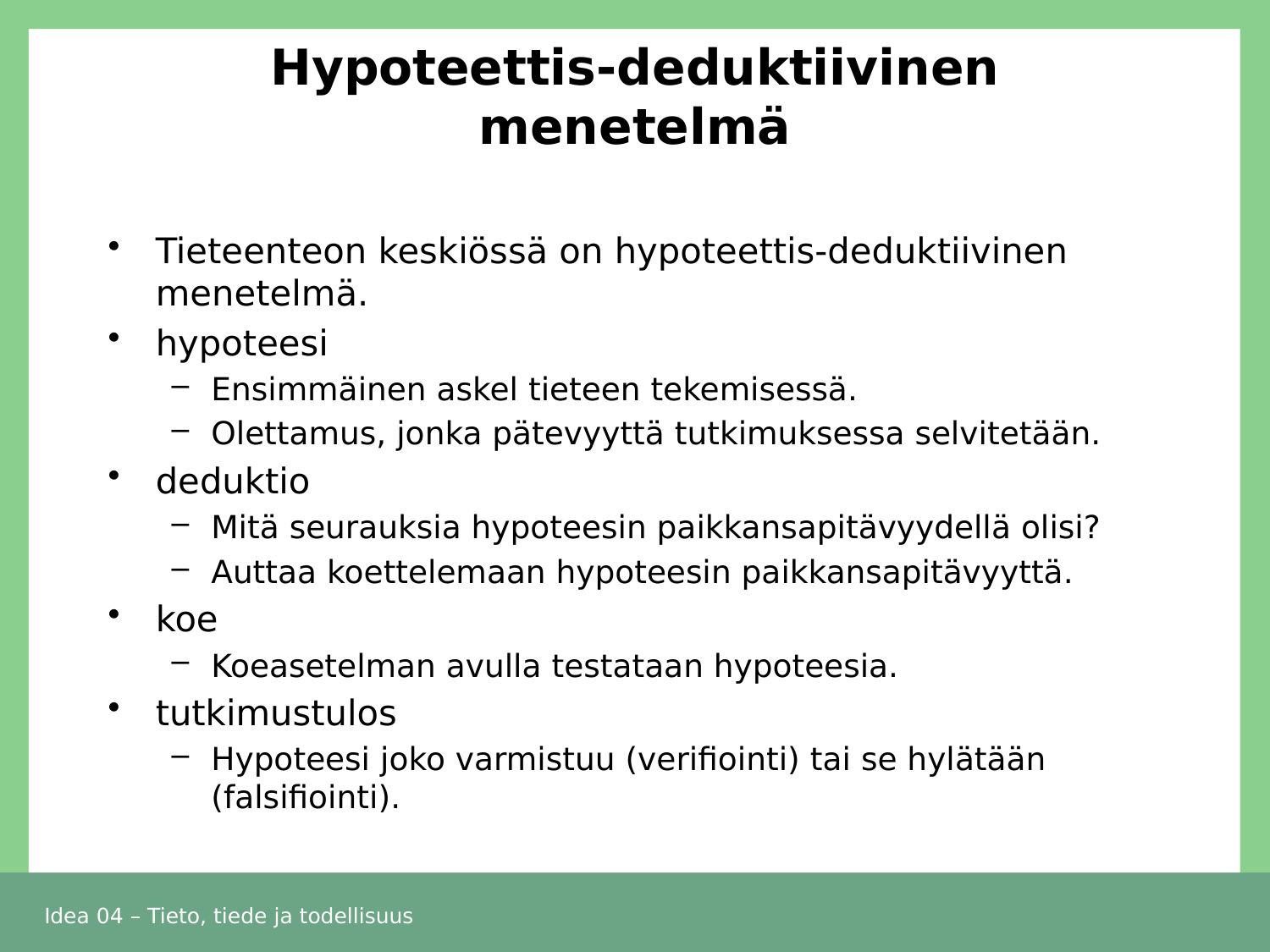

# Hypoteettis-deduktiivinen menetelmä
Tieteenteon keskiössä on hypoteettis-deduktiivinen menetelmä.
hypoteesi
Ensimmäinen askel tieteen tekemisessä.
Olettamus, jonka pätevyyttä tutkimuksessa selvitetään.
deduktio
Mitä seurauksia hypoteesin paikkansapitävyydellä olisi?
Auttaa koettelemaan hypoteesin paikkansapitävyyttä.
koe
Koeasetelman avulla testataan hypoteesia.
tutkimustulos
Hypoteesi joko varmistuu (verifiointi) tai se hylätään (falsifiointi).